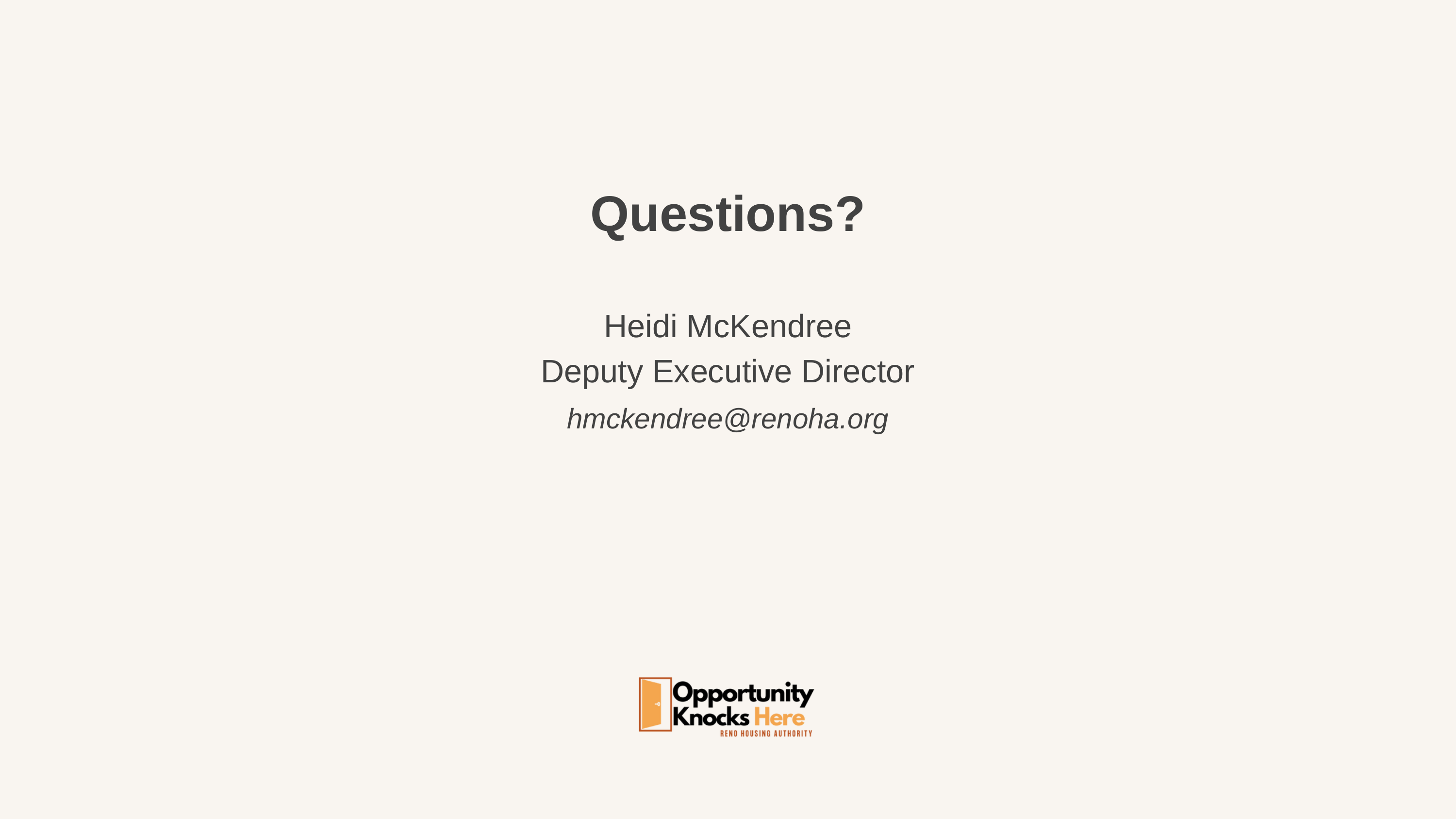

Questions?
Heidi McKendree
Deputy Executive Director
hmckendree@renoha.org